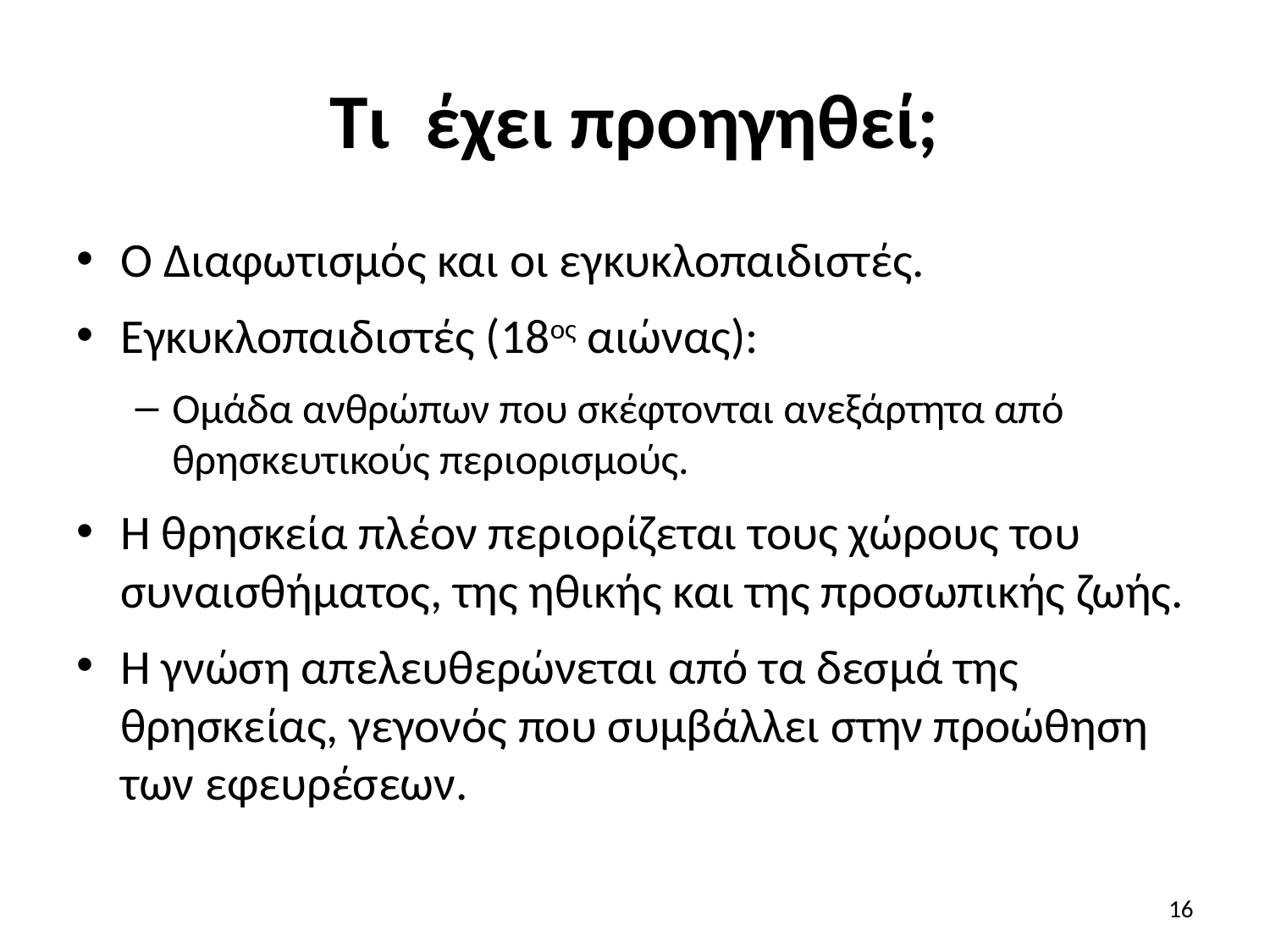

# Τι  έχει προηγηθεί;
Ο Διαφωτισμός και οι εγκυκλοπαιδιστές.
Εγκυκλοπαιδιστές (18ος αιώνας):
Ομάδα ανθρώπων που σκέφτονται ανεξάρτητα από θρησκευτικούς περιορισμούς.
Η θρησκεία πλέον περιορίζεται τους χώρους του συναισθήματος, της ηθικής και της προσωπικής ζωής.
Η γνώση απελευθερώνεται από τα δεσμά της θρησκείας, γεγονός που συμβάλλει στην προώθηση των εφευρέσεων.
16